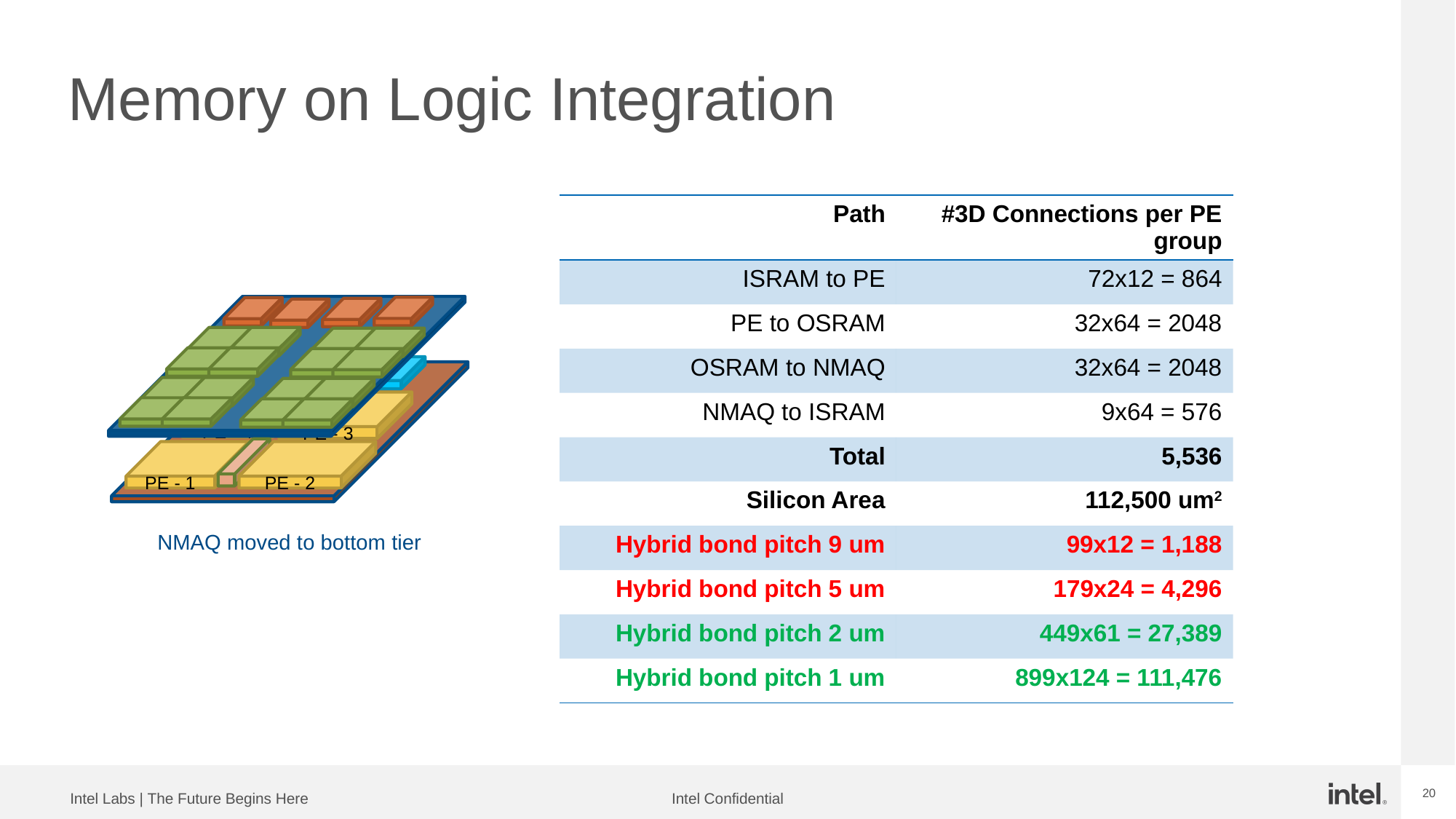

# Memory on Logic Integration
| Path | #3D Connections per PE group |
| --- | --- |
| ISRAM to PE | 72x12 = 864 |
| PE to OSRAM | 32x64 = 2048 |
| OSRAM to NMAQ | 32x64 = 2048 |
| NMAQ to ISRAM | 9x64 = 576 |
| Total | 5,536 |
| Silicon Area | 112,500 um2 |
| Hybrid bond pitch 9 um | 99x12 = 1,188 |
| Hybrid bond pitch 5 um | 179x24 = 4,296 |
| Hybrid bond pitch 2 um | 449x61 = 27,389 |
| Hybrid bond pitch 1 um | 899x124 = 111,476 |

crossbar

PE - 4
PE - 3
PE - 1
PE - 2
NMAQ moved to bottom tier